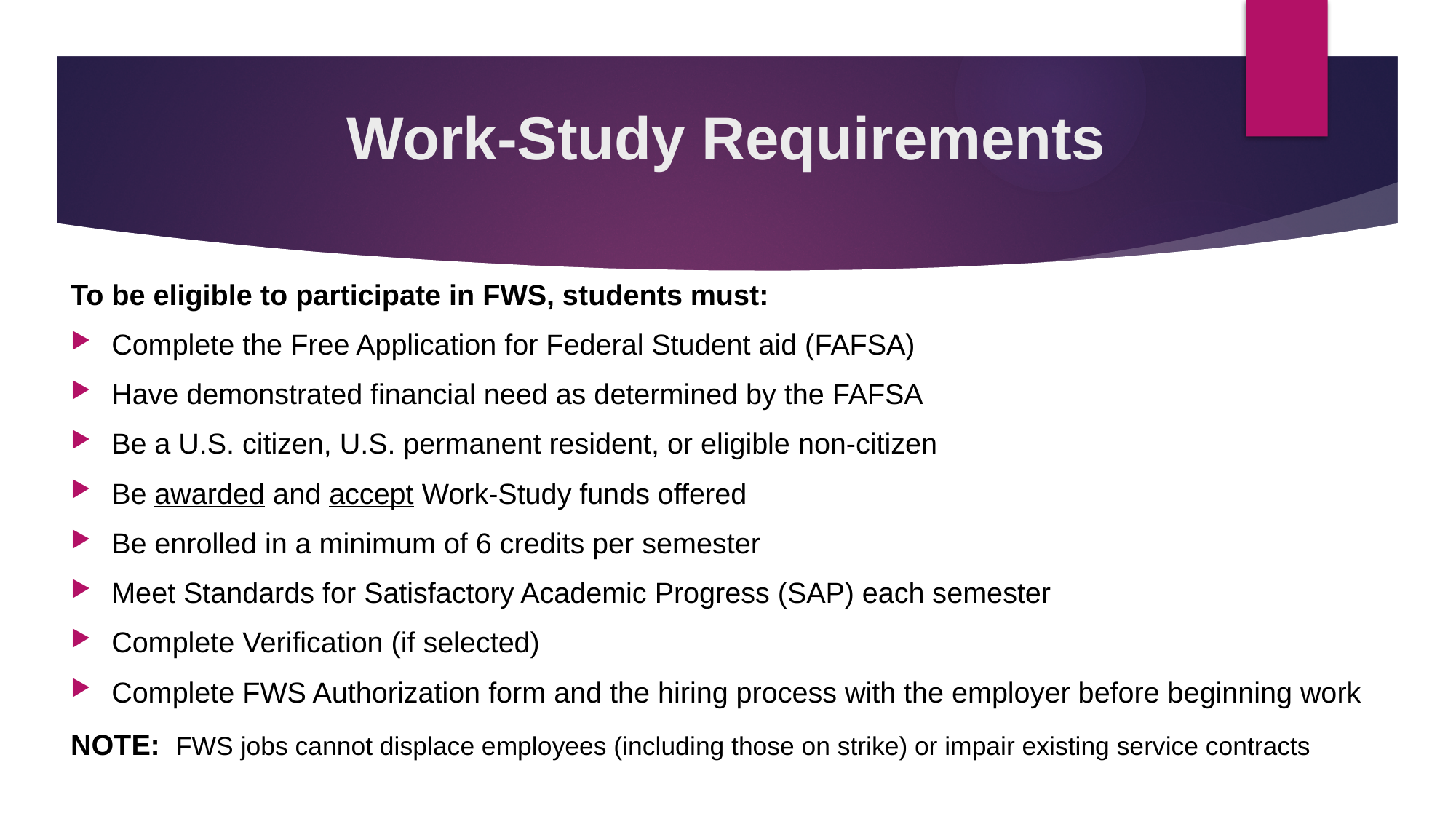

# Work-Study Requirements
To be eligible to participate in FWS, students must:
Complete the Free Application for Federal Student aid (FAFSA)
Have demonstrated financial need as determined by the FAFSA
Be a U.S. citizen, U.S. permanent resident, or eligible non-citizen
Be awarded and accept Work-Study funds offered
Be enrolled in a minimum of 6 credits per semester
Meet Standards for Satisfactory Academic Progress (SAP) each semester
Complete Verification (if selected)
Complete FWS Authorization form and the hiring process with the employer before beginning work
NOTE:  FWS jobs cannot displace employees (including those on strike) or impair existing service contracts